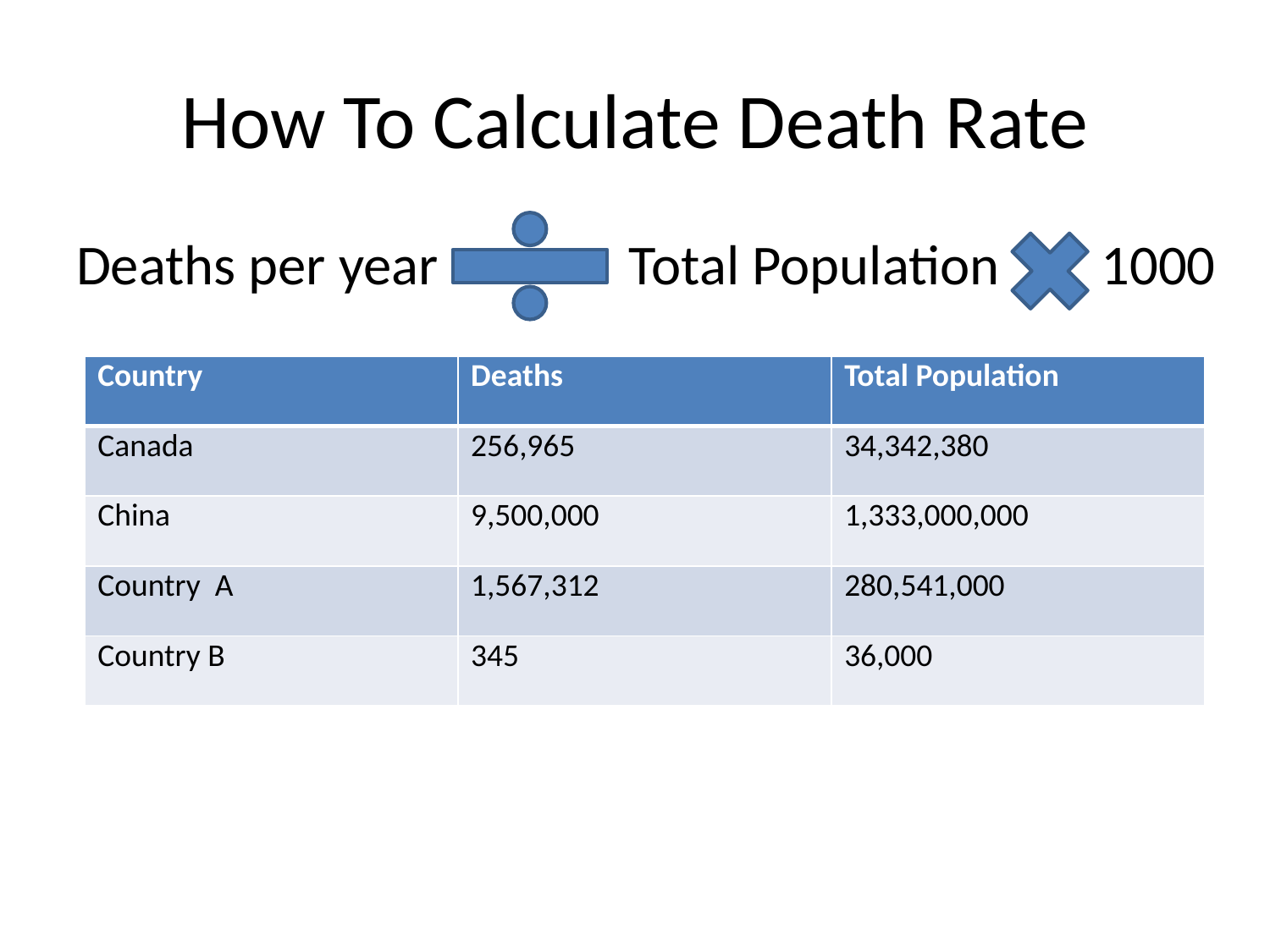

# How To Calculate Death Rate

Deaths per year               Total Population        1000
| Country | Deaths | Total Population |
| --- | --- | --- |
| Canada | 256,965 | 34,342,380 |
| China | 9,500,000 | 1,333,000,000 |
| Country A | 1,567,312 | 280,541,000 |
| Country B | 345 | 36,000 |